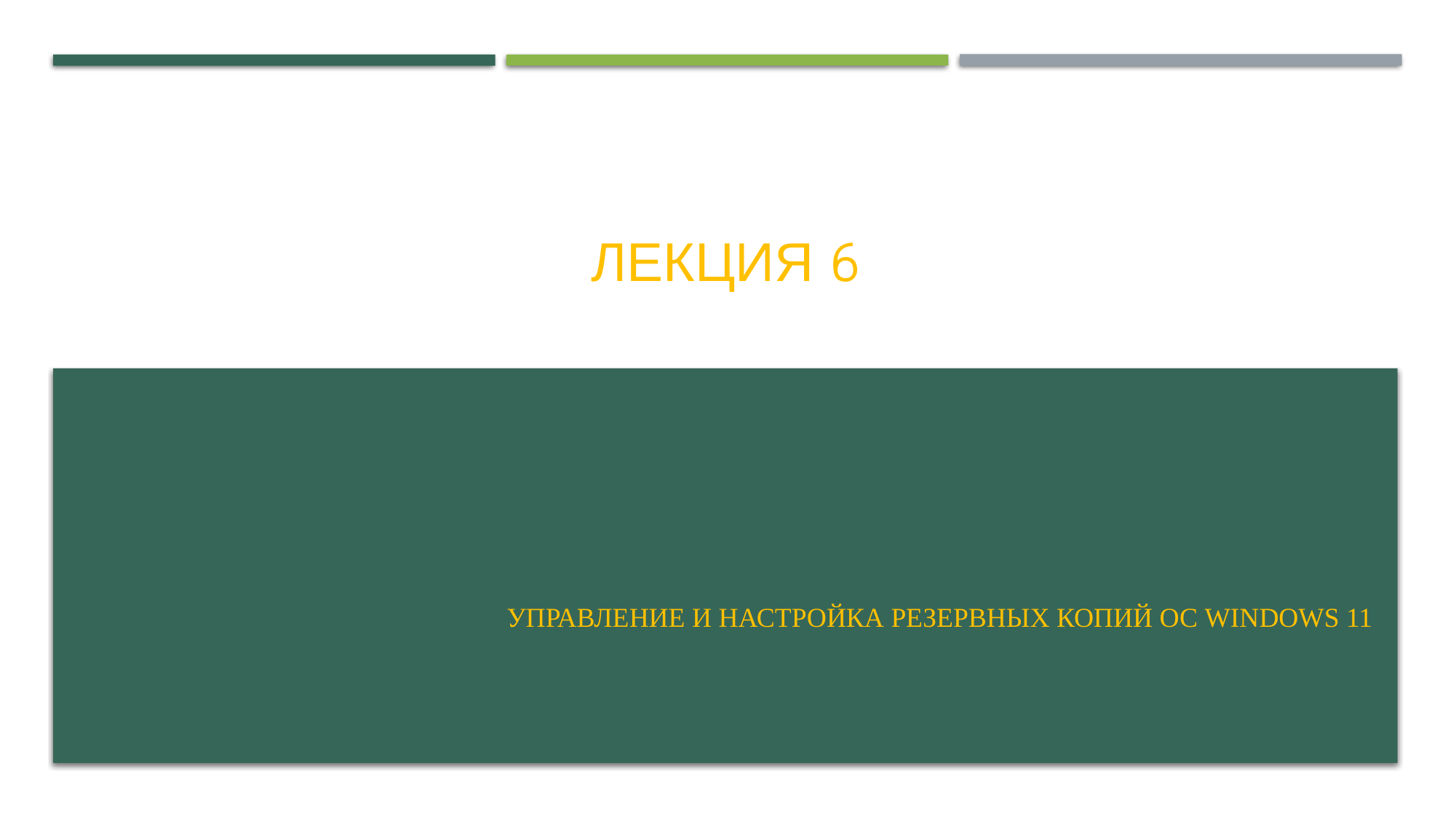

# Лекция 6
Управление и настройка резервных копий ОС Windows 11